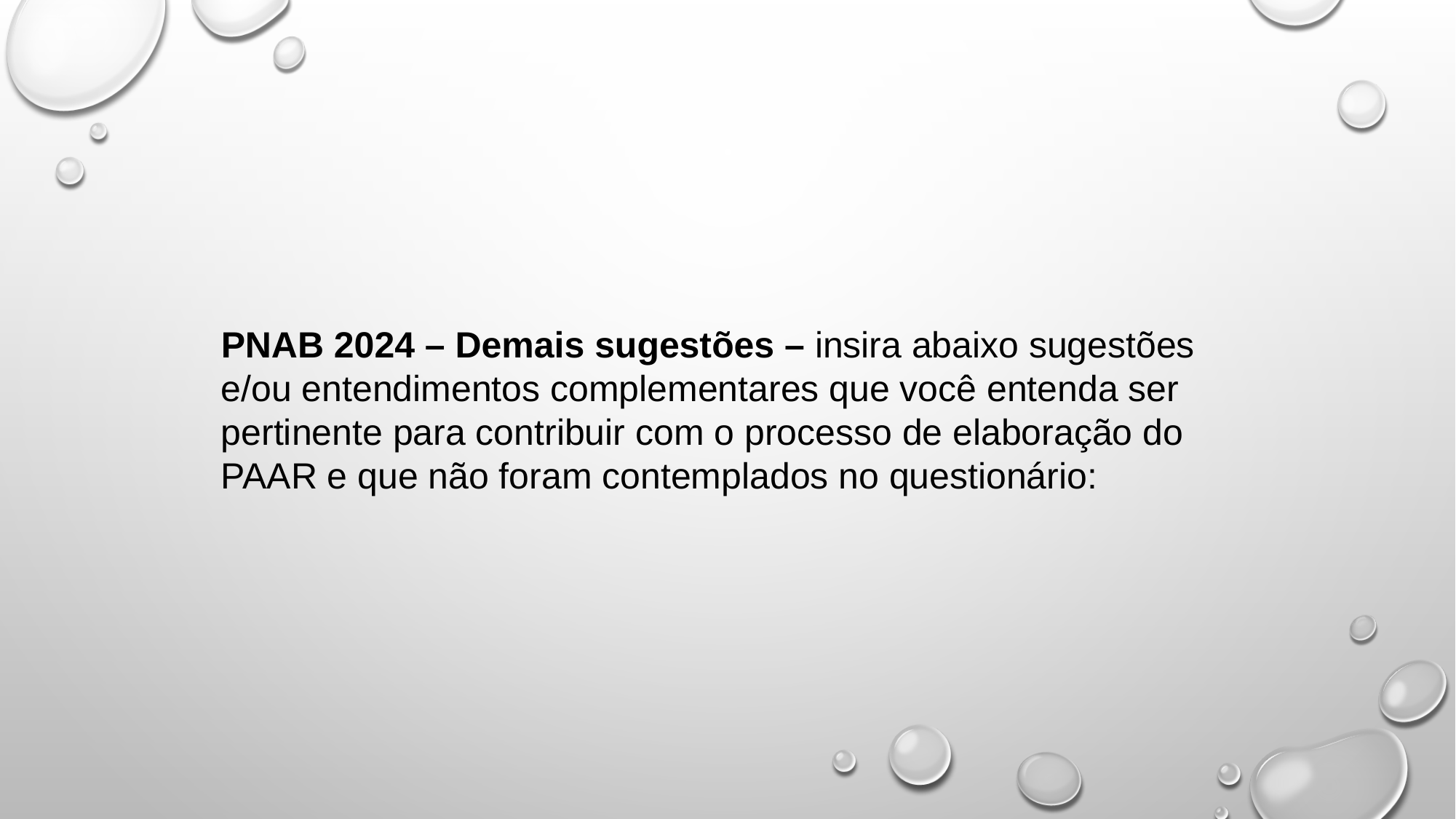

PNAB 2024 – Demais sugestões – insira abaixo sugestões e/ou entendimentos complementares que você entenda ser pertinente para contribuir com o processo de elaboração do PAAR e que não foram contemplados no questionário: